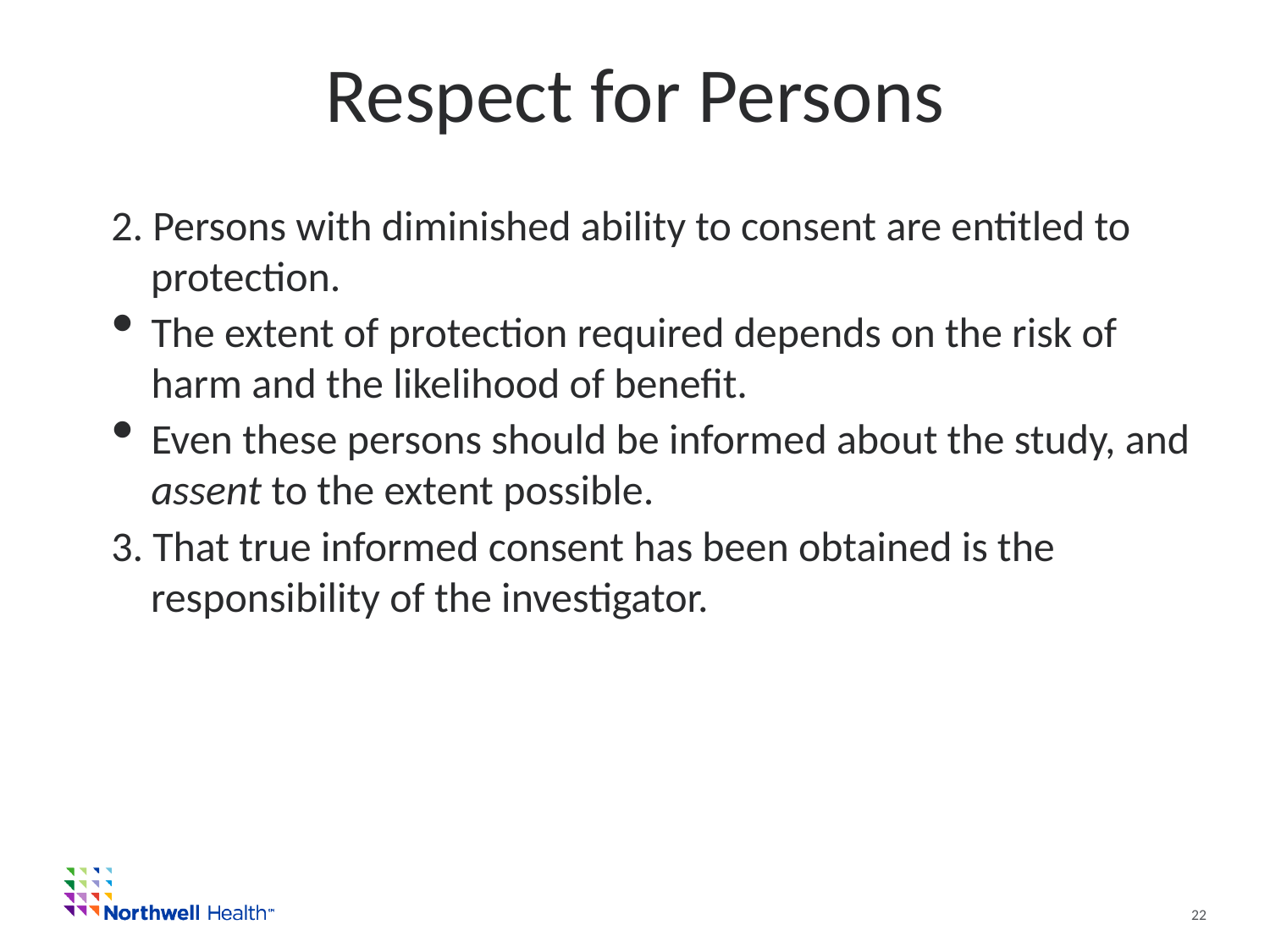

# Respect for Persons
2. Persons with diminished ability to consent are entitled to protection.
The extent of protection required depends on the risk of harm and the likelihood of benefit.
Even these persons should be informed about the study, and assent to the extent possible.
3. That true informed consent has been obtained is the responsibility of the investigator.

22